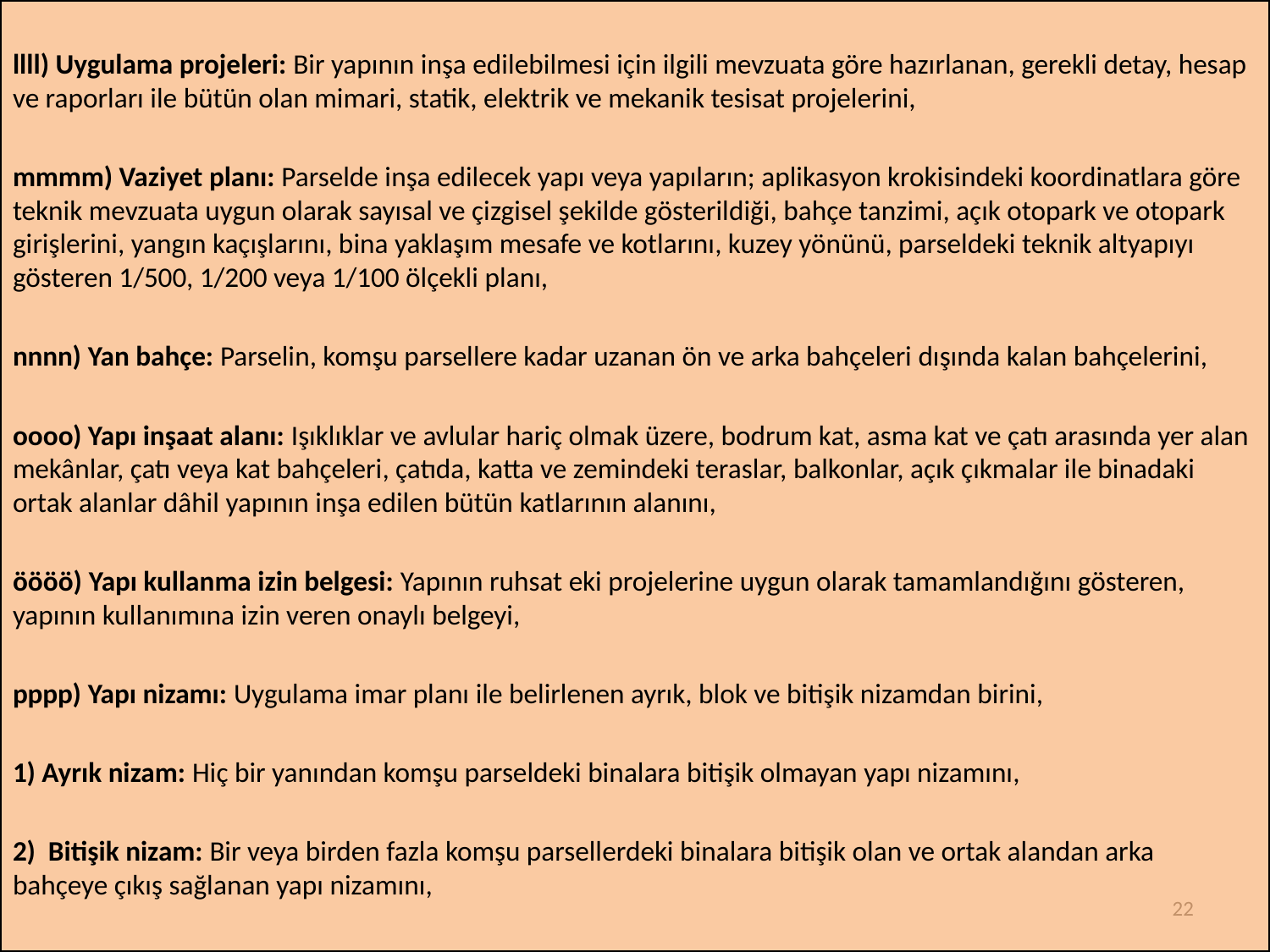

llll) Uygulama projeleri: Bir yapının inşa edilebilmesi için ilgili mevzuata göre hazırlanan, gerekli detay, hesap ve raporları ile bütün olan mimari, statik, elektrik ve mekanik tesisat projelerini,

mmmm) Vaziyet planı: Parselde inşa edilecek yapı veya yapıların; aplikasyon krokisindeki koordinatlara göre teknik mevzuata uygun olarak sayısal ve çizgisel şekilde gösterildiği, bahçe tanzimi, açık otopark ve otopark girişlerini, yangın kaçışlarını, bina yaklaşım mesafe ve kotlarını, kuzey yönünü, parseldeki teknik altyapıyı gösteren 1/500, 1/200 veya 1/100 ölçekli planı,

nnnn) Yan bahçe: Parselin, komşu parsellere kadar uzanan ön ve arka bahçeleri dışında kalan bahçelerini,

oooo) Yapı inşaat alanı: Işıklıklar ve avlular hariç olmak üzere, bodrum kat, asma kat ve çatı arasında yer alan mekânlar, çatı veya kat bahçeleri, çatıda, katta ve zemindeki teraslar, balkonlar, açık çıkmalar ile binadaki ortak alanlar dâhil yapının inşa edilen bütün katlarının alanını,

öööö) Yapı kullanma izin belgesi: Yapının ruhsat eki projelerine uygun olarak tamamlandığını gösteren, yapının kullanımına izin veren onaylı belgeyi,

pppp) Yapı nizamı: Uygulama imar planı ile belirlenen ayrık, blok ve bitişik nizamdan birini,

1) Ayrık nizam: Hiç bir yanından komşu parseldeki binalara bitişik olmayan yapı nizamını,

2)  Bitişik nizam: Bir veya birden fazla komşu parsellerdeki binalara bitişik olan ve ortak alandan arka bahçeye çıkış sağlanan yapı nizamını,
22